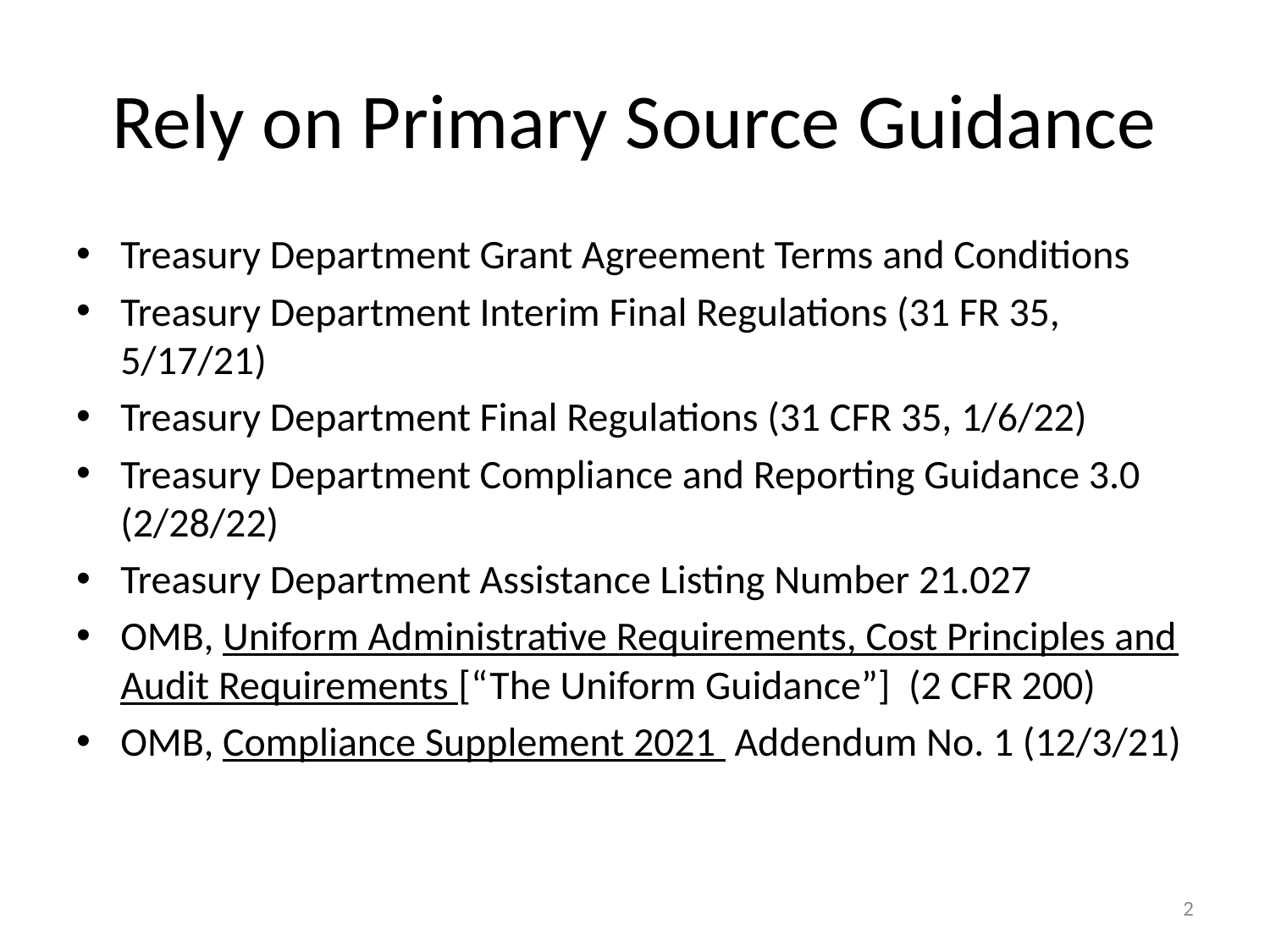

# Rely on Primary Source Guidance
Treasury Department Grant Agreement Terms and Conditions
Treasury Department Interim Final Regulations (31 FR 35, 5/17/21)
Treasury Department Final Regulations (31 CFR 35, 1/6/22)
Treasury Department Compliance and Reporting Guidance 3.0 (2/28/22)
Treasury Department Assistance Listing Number 21.027
OMB, Uniform Administrative Requirements, Cost Principles and Audit Requirements [“The Uniform Guidance”]  (2 CFR 200)
OMB, Compliance Supplement 2021  Addendum No. 1 (12/3/21)
2